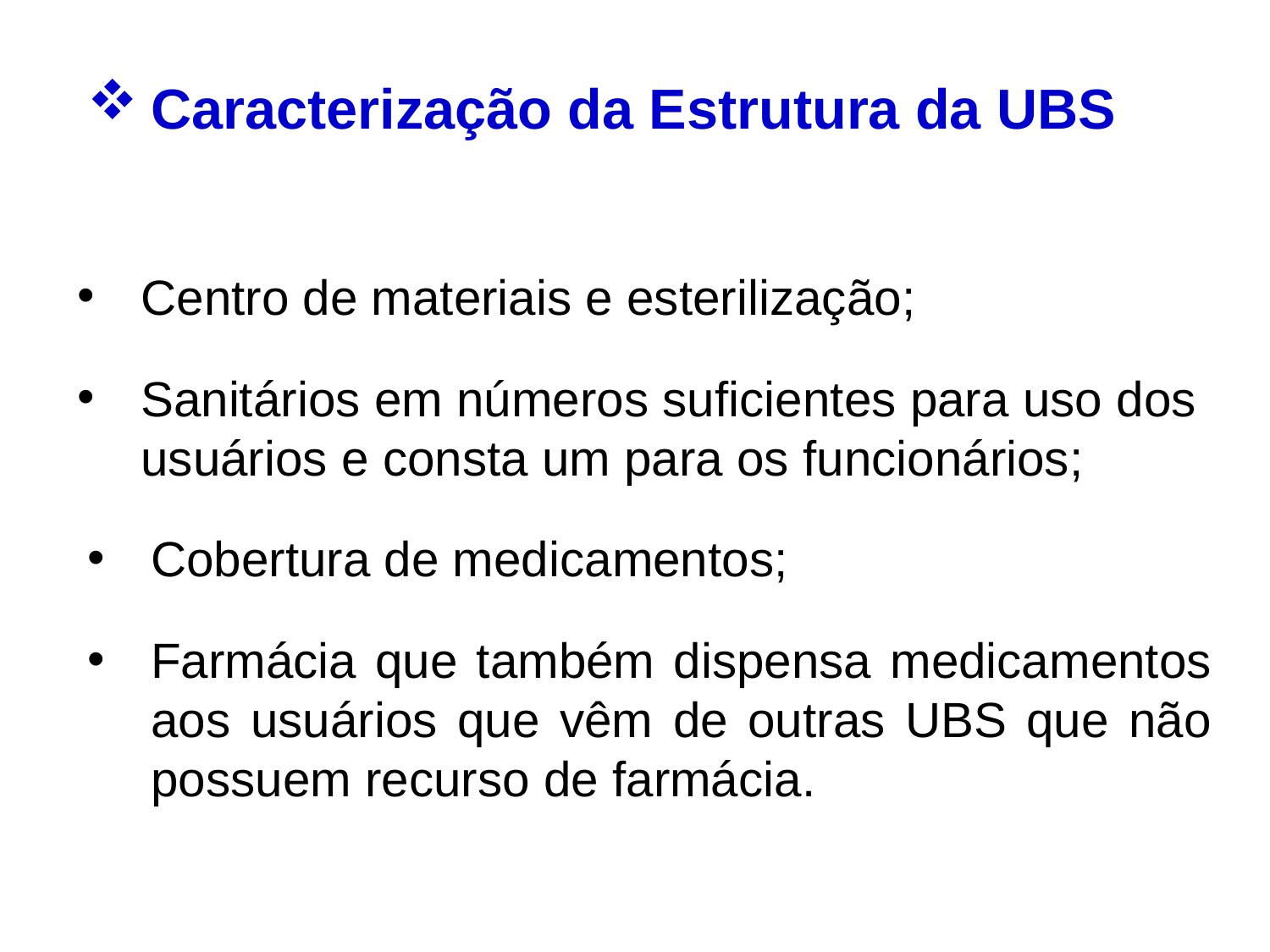

Caracterização da Estrutura da UBS

Centro de materiais e esterilização;

Sanitários em números suficientes para uso dos usuários e consta um para os funcionários;
Cobertura de medicamentos;

Farmácia que também dispensa medicamentos aos usuários que vêm de outras UBS que não possuem recurso de farmácia.